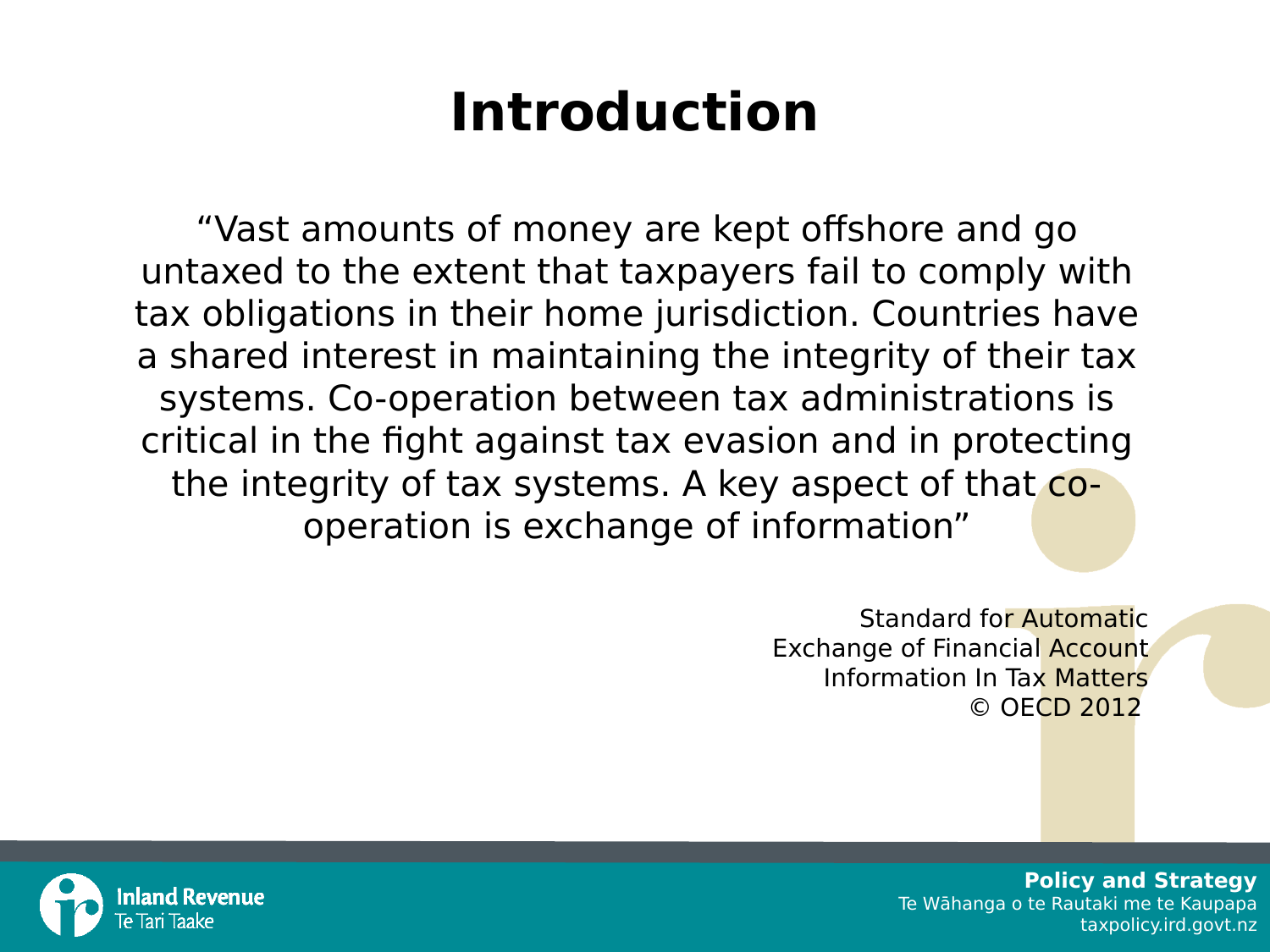

# Introduction
“Vast amounts of money are kept offshore and go untaxed to the extent that taxpayers fail to comply with tax obligations in their home jurisdiction. Countries have a shared interest in maintaining the integrity of their tax systems. Co-operation between tax administrations is critical in the fight against tax evasion and in protecting the integrity of tax systems. A key aspect of that co-operation is exchange of information”

Standard for Automatic
 Exchange of Financial Account
 Information In Tax Matters
© OECD 2012